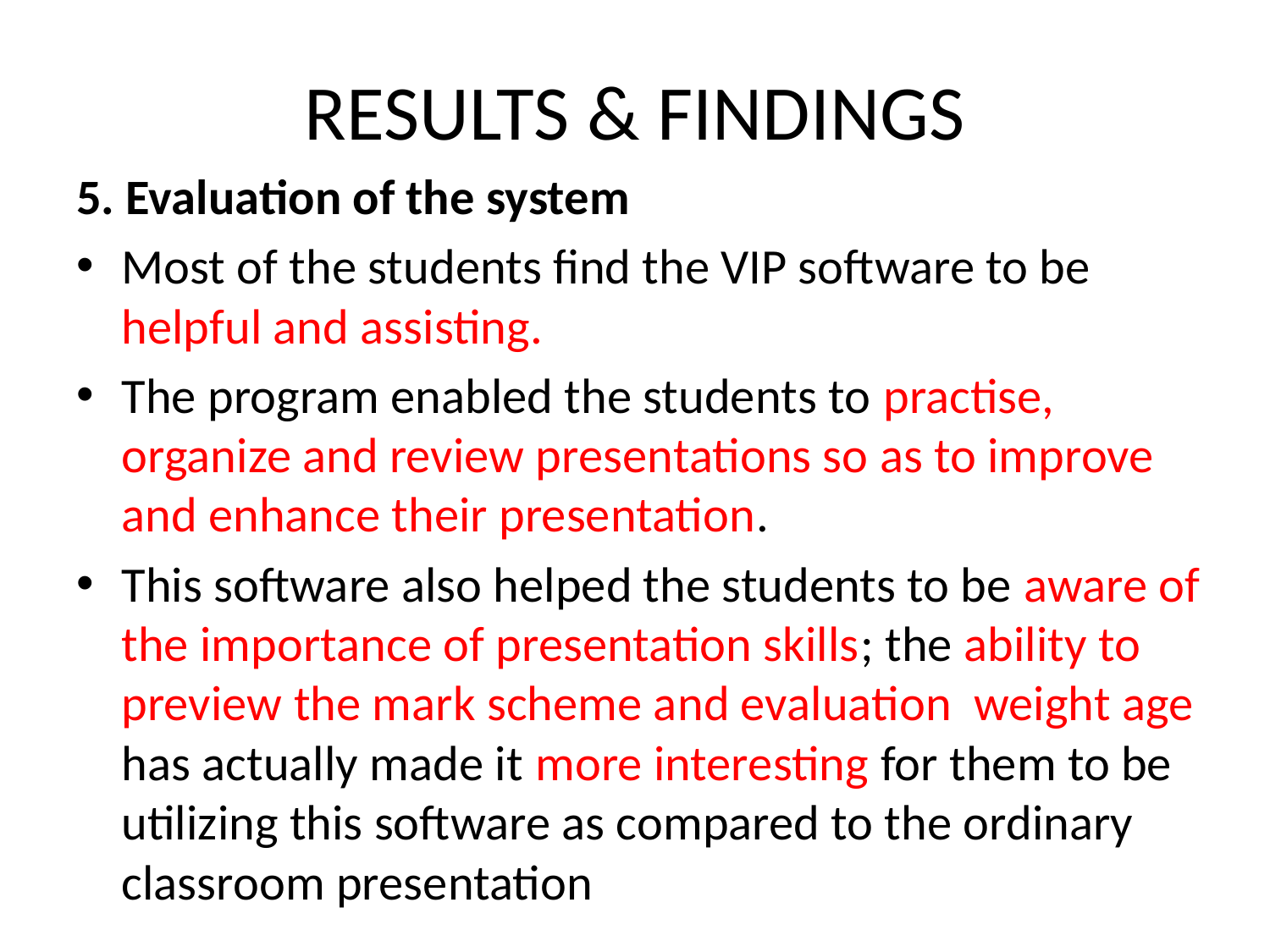

# RESULTS & FINDINGS
5. Evaluation of the system
Most of the students find the VIP software to be helpful and assisting.
The program enabled the students to practise, organize and review presentations so as to improve and enhance their presentation.
This software also helped the students to be aware of the importance of presentation skills; the ability to preview the mark scheme and evaluation  weight age has actually made it more interesting for them to be utilizing this software as compared to the ordinary classroom presentation